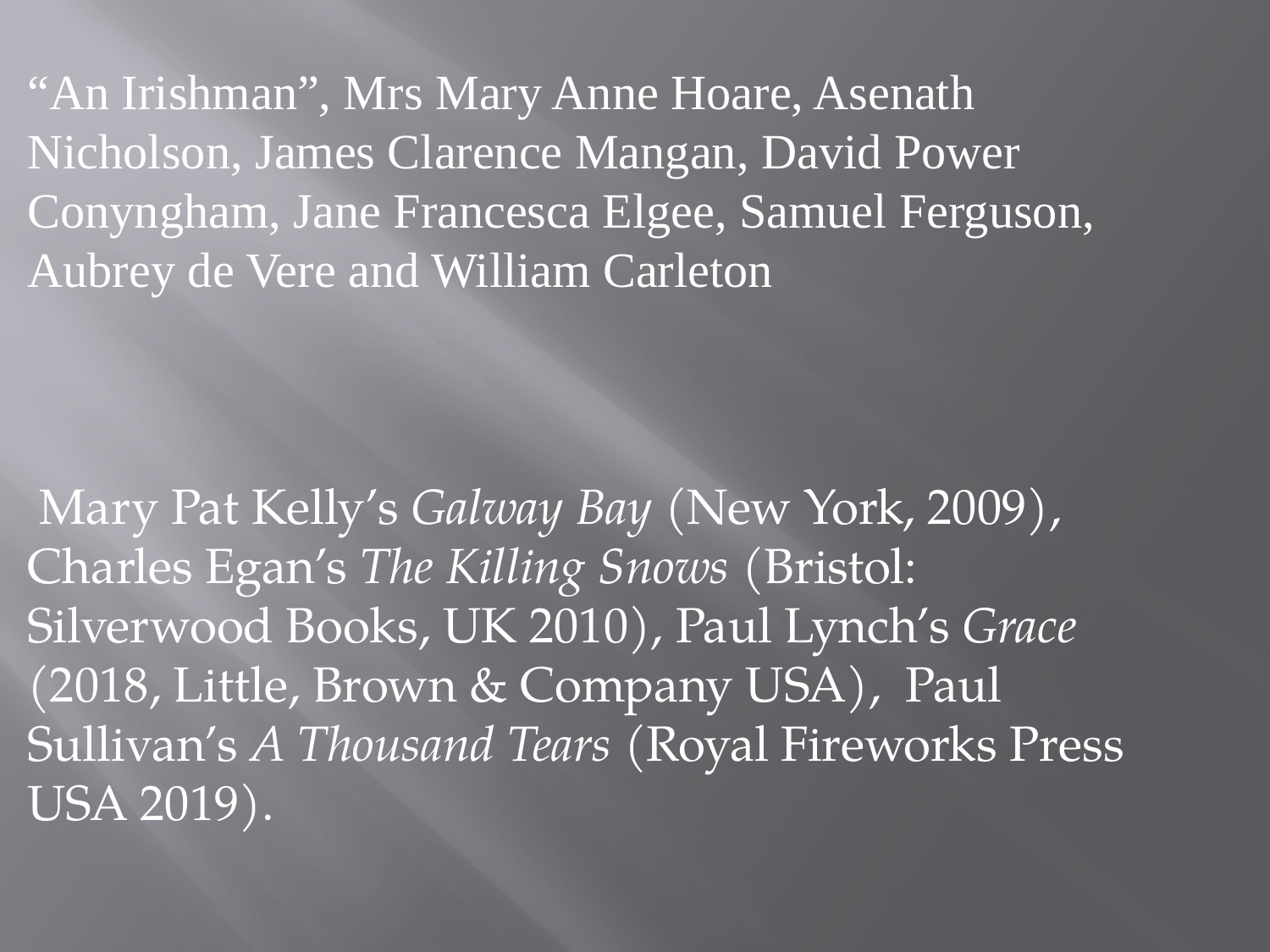

“An Irishman”, Mrs Mary Anne Hoare, Asenath Nicholson, James Clarence Mangan, David Power Conyngham, Jane Francesca Elgee, Samuel Ferguson, Aubrey de Vere and William Carleton

 Mary Pat Kelly’s Galway Bay (New York, 2009), Charles Egan’s The Killing Snows (Bristol: Silverwood Books, UK 2010), Paul Lynch’s Grace (2018, Little, Brown & Company USA),  Paul Sullivan’s A Thousand Tears (Royal Fireworks Press USA 2019).